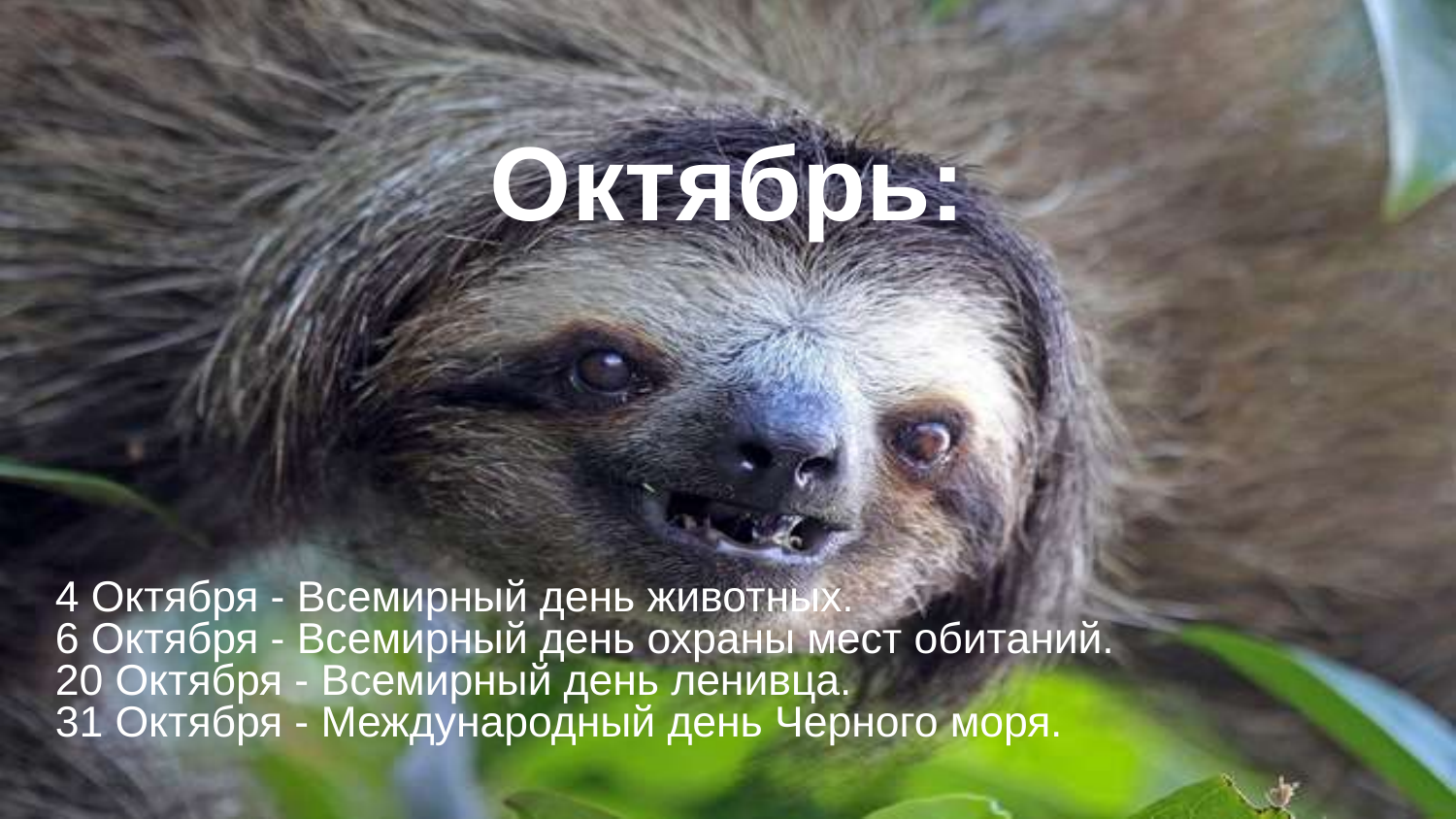

# Октябрь:
4 Октября - Всемирный день животных.
6 Октября - Всемирный день охраны мест обитаний.
20 Октября - Всемирный день ленивца.
31 Октября - Международный день Черного моря.